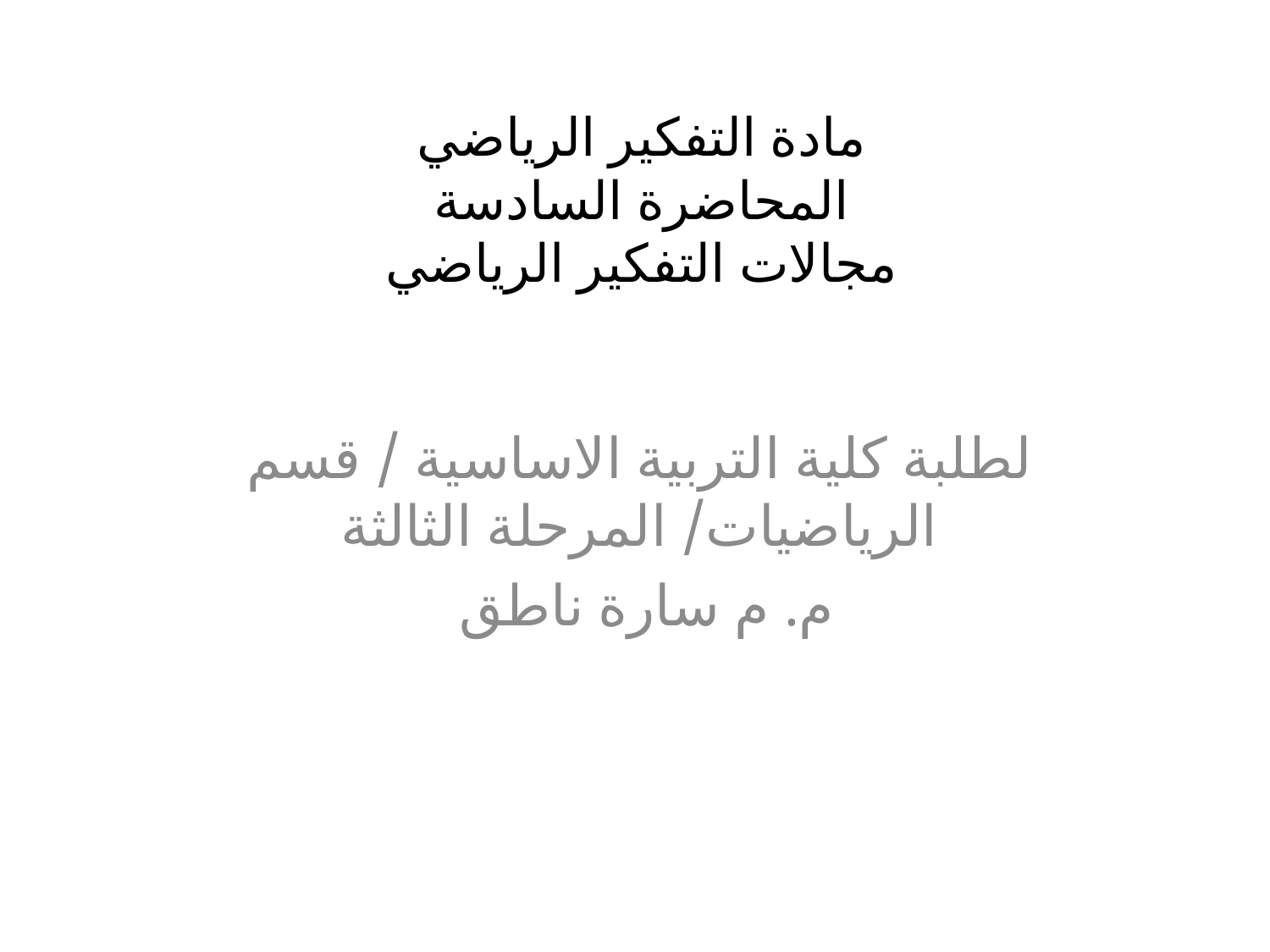

# مادة التفكير الرياضي المحاضرة السادسة مجالات التفكير الرياضي
لطلبة كلية التربية الاساسية / قسم الرياضيات/ المرحلة الثالثة
م. م سارة ناطق